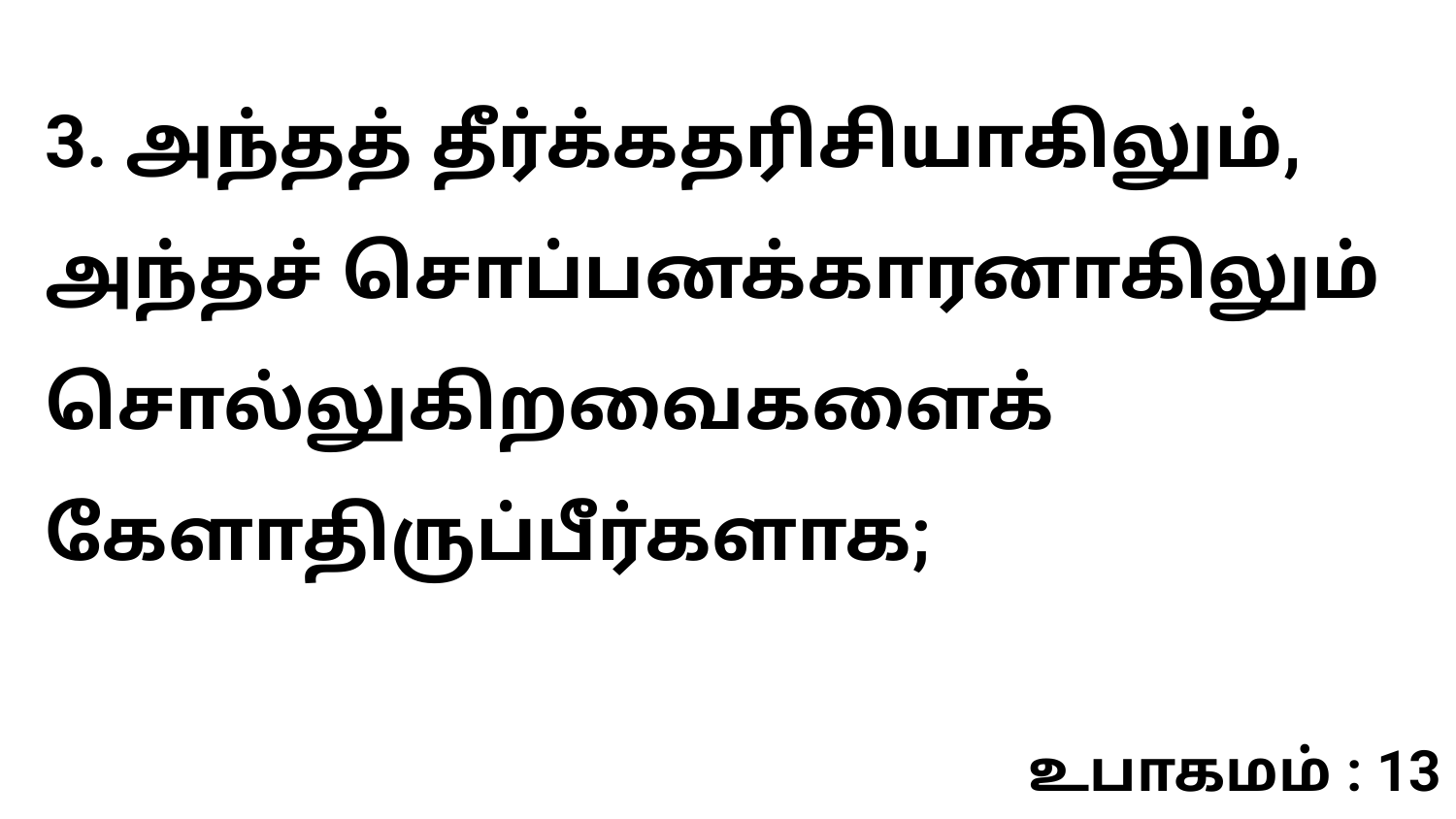

3. அந்தத் தீர்க்கதரிசியாகிலும், அந்தச் சொப்பனக்காரனாகிலும் சொல்லுகிறவைகளைக் கேளாதிருப்பீர்களாக;
உபாகமம் : 13